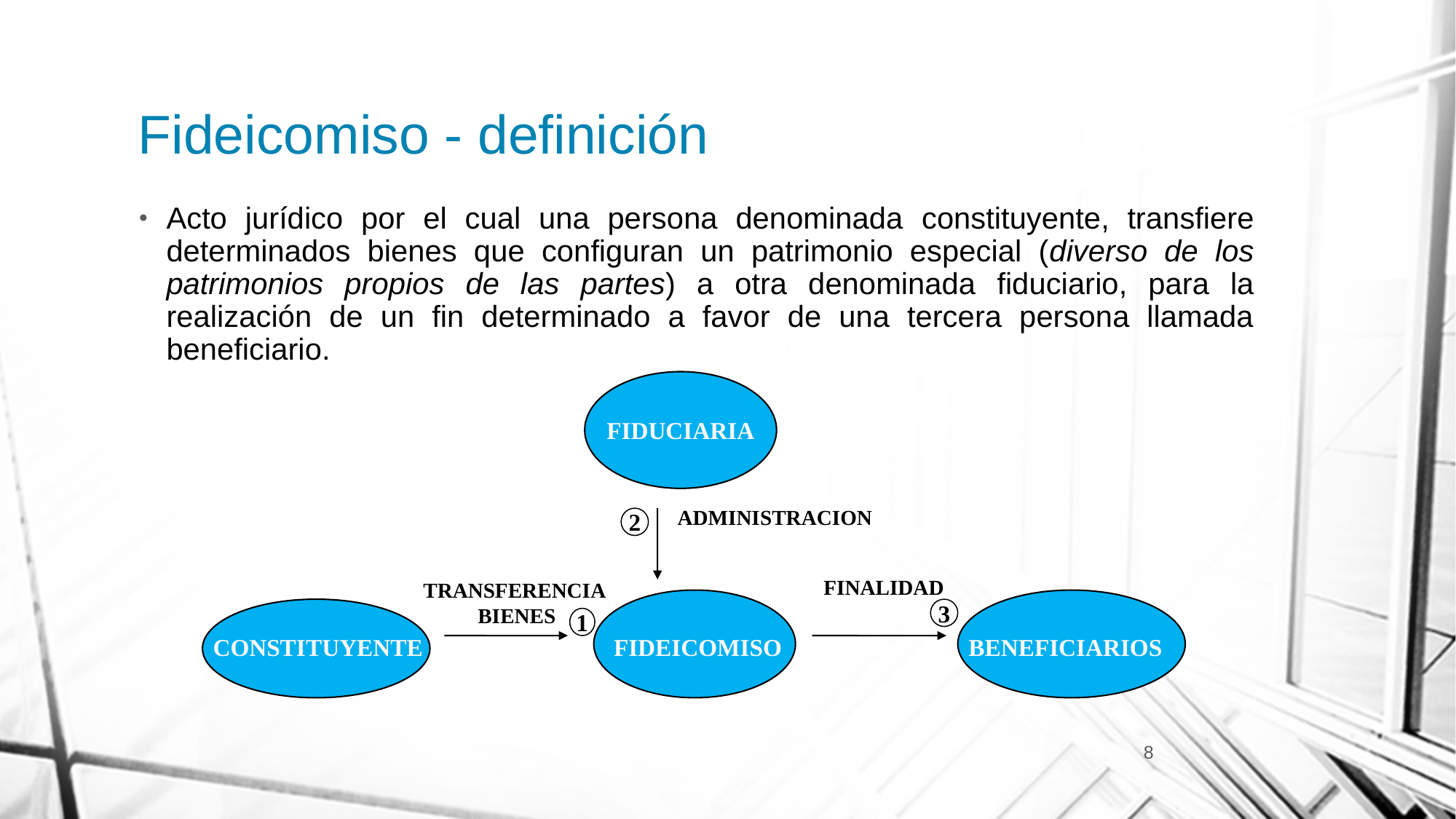

# Fideicomiso - definición
Acto jurídico por el cual una persona denominada constituyente, transfiere determinados bienes que configuran un patrimonio especial (diverso de los patrimonios propios de las partes) a otra denominada fiduciario, para la realización de un fin determinado a favor de una tercera persona llamada beneficiario.
FIDUCIARIA
ADMINISTRACION
2

FINALIDAD
3

TRANSFERENCIA
BIENES
1

CONSTITUYENTE
FIDEICOMISO
BENEFICIARIOS
8